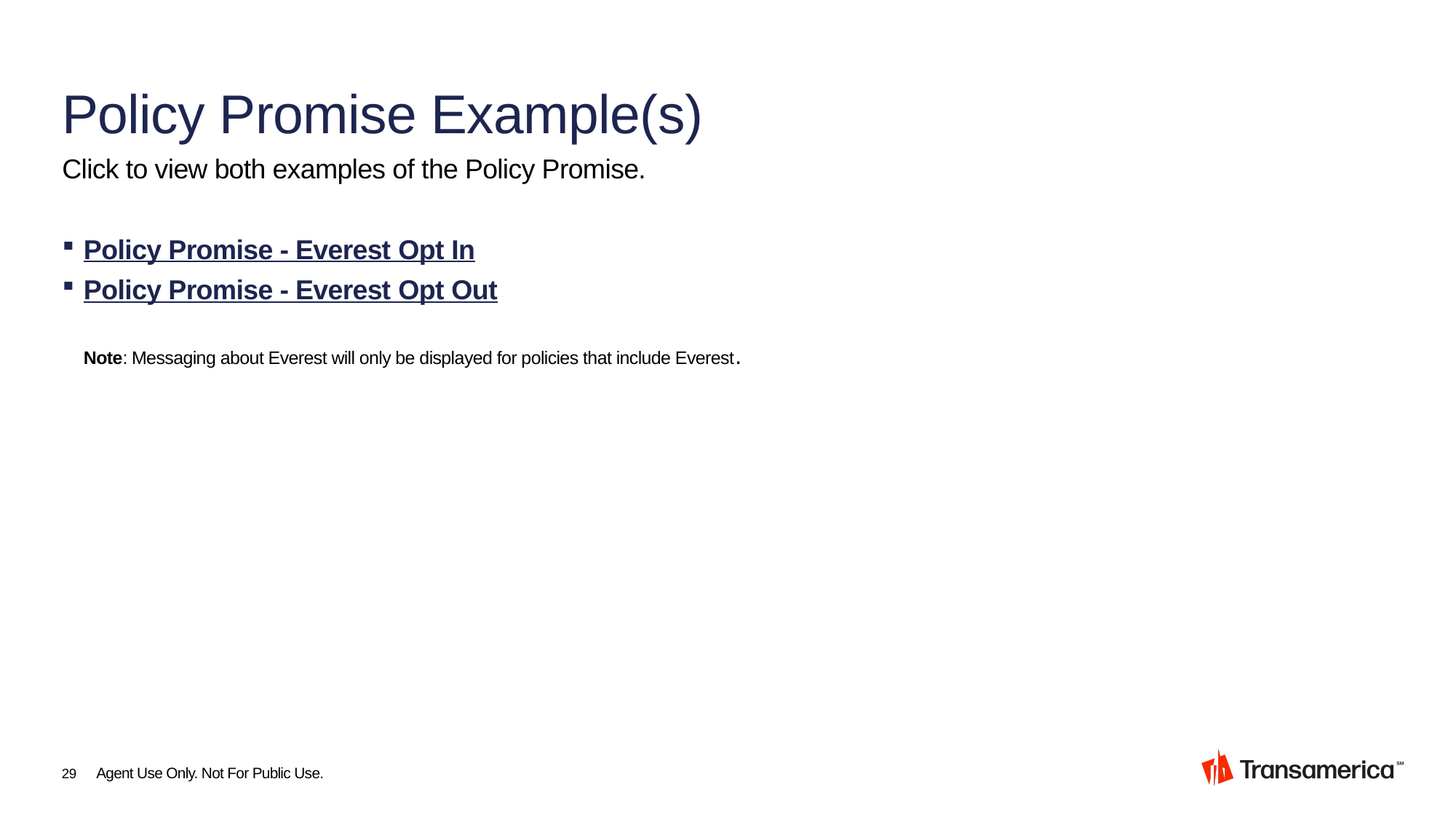

# Policy Promise Example(s)
Click to view both examples of the Policy Promise.

Policy Promise - Everest Opt In
Policy Promise - Everest Opt Out

Note: Messaging about Everest will only be displayed for policies that include Everest.

29
Agent Use Only. Not For Public Use.